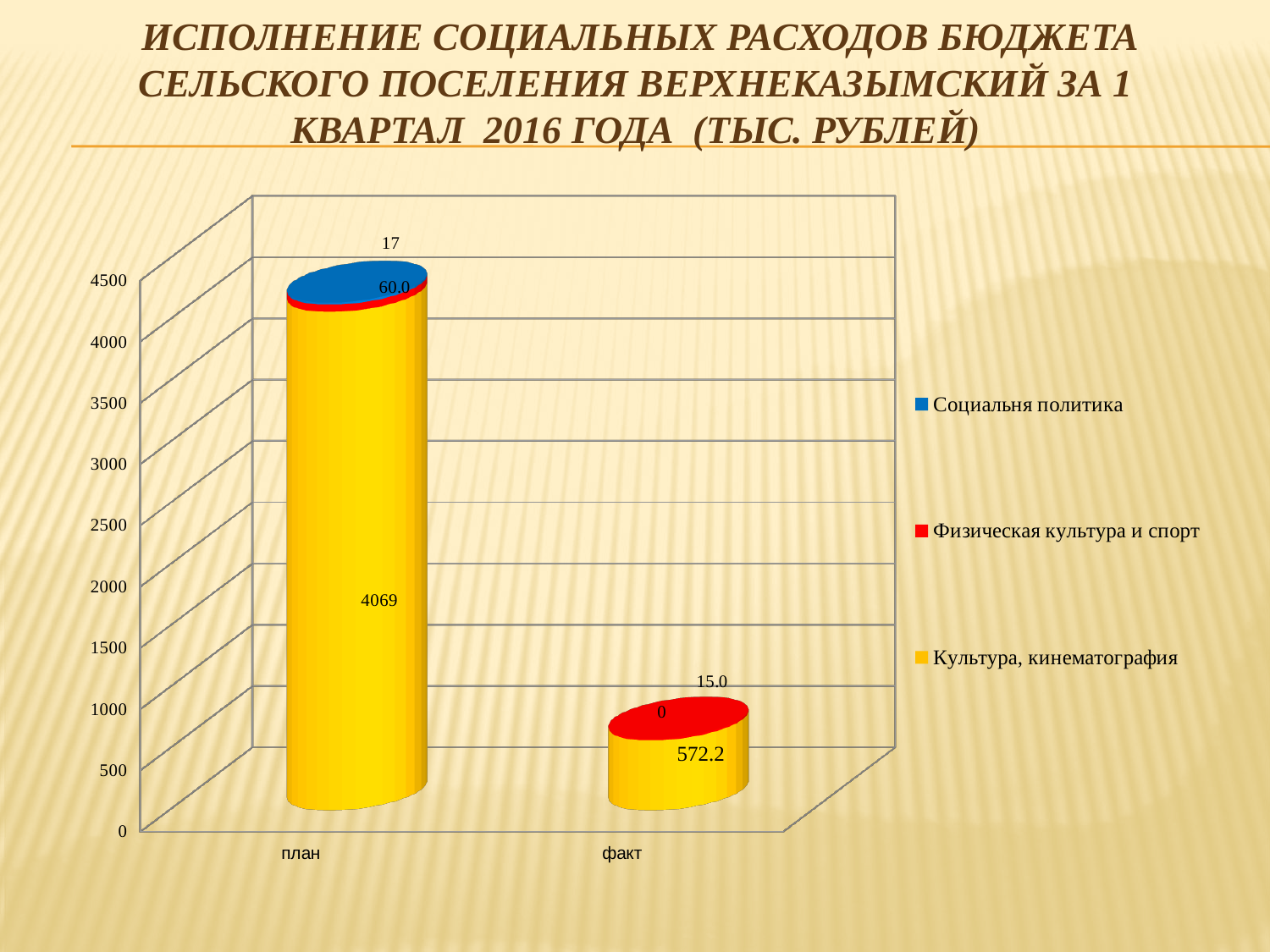

# Исполнение социальных расходов бюджета сельского поселения Верхнеказымский за 1 квартал  2016 года  (тыс. рублей)

[unsupported chart]